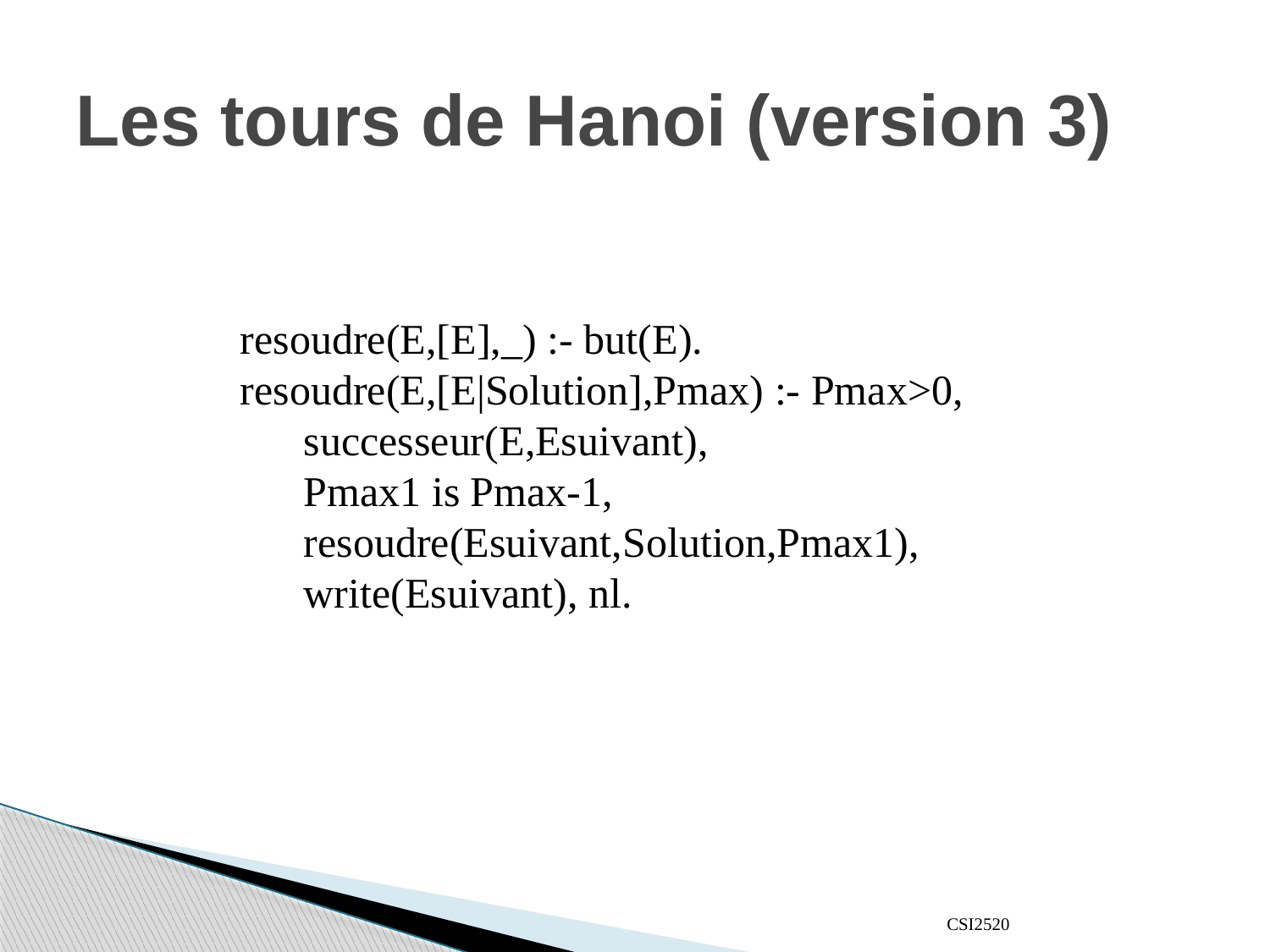

# Les tours de Hanoi (version 3)
resoudre(E,[E],_) :- but(E).
resoudre(E,[E|Solution],Pmax) :- Pmax>0,
      successeur(E,Esuivant),
      Pmax1 is Pmax-1,
      resoudre(Esuivant,Solution,Pmax1),
      write(Esuivant), nl.

CSI2520